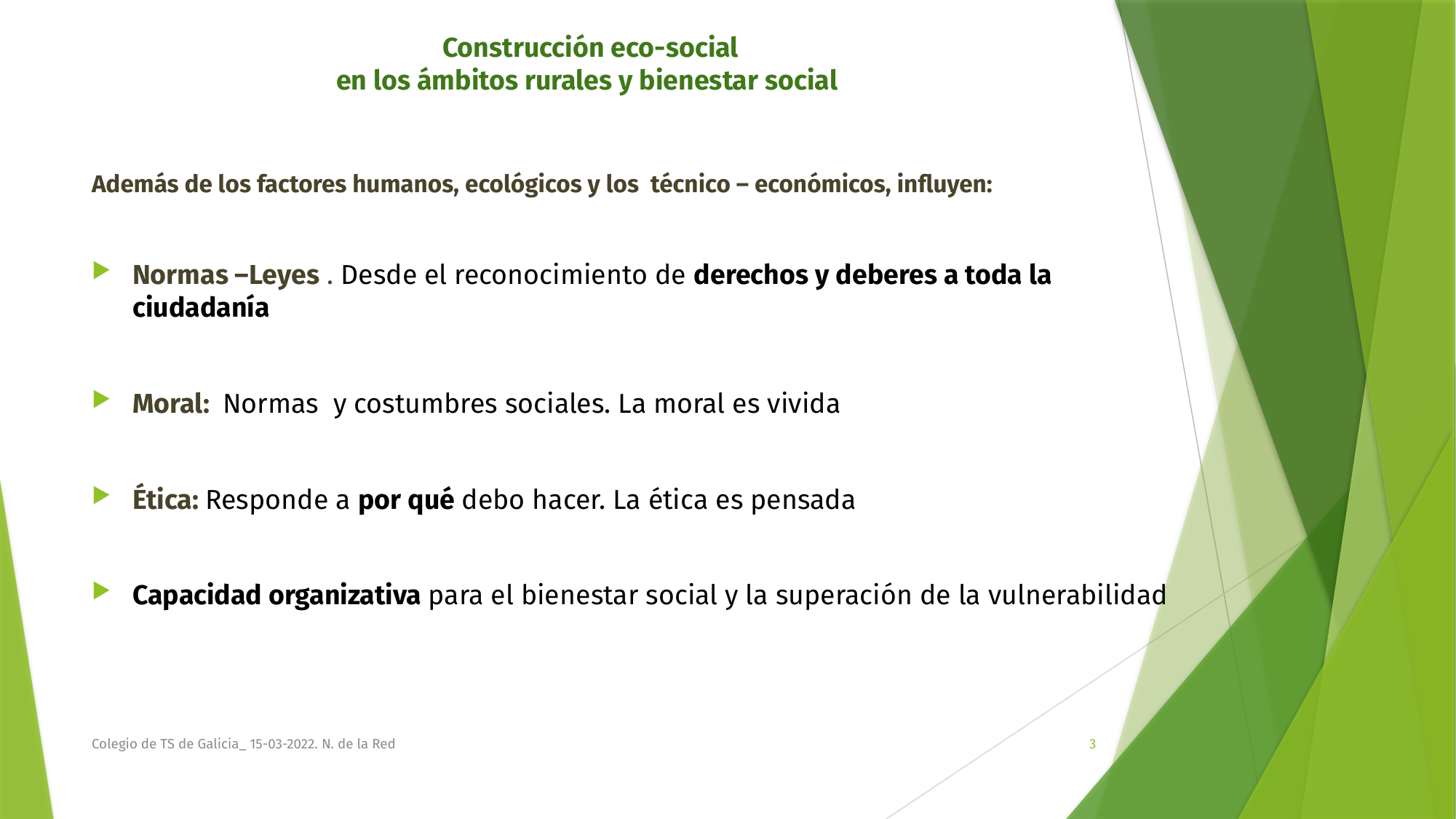

# Construcción eco-social en los ámbitos rurales y bienestar social
Además de los factores humanos, ecológicos y los  técnico – económicos, influyen:

Normas –Leyes . Desde el reconocimiento de derechos y deberes a toda la ciudadanía

Moral:  Normas  y costumbres sociales. La moral es vivida

Ética: Responde a por qué debo hacer. La ética es pensada

Capacidad organizativa para el bienestar social y la superación de la vulnerabilidad

Colegio de TS de Galicia_ 15-03-2022. N. de la Red
3